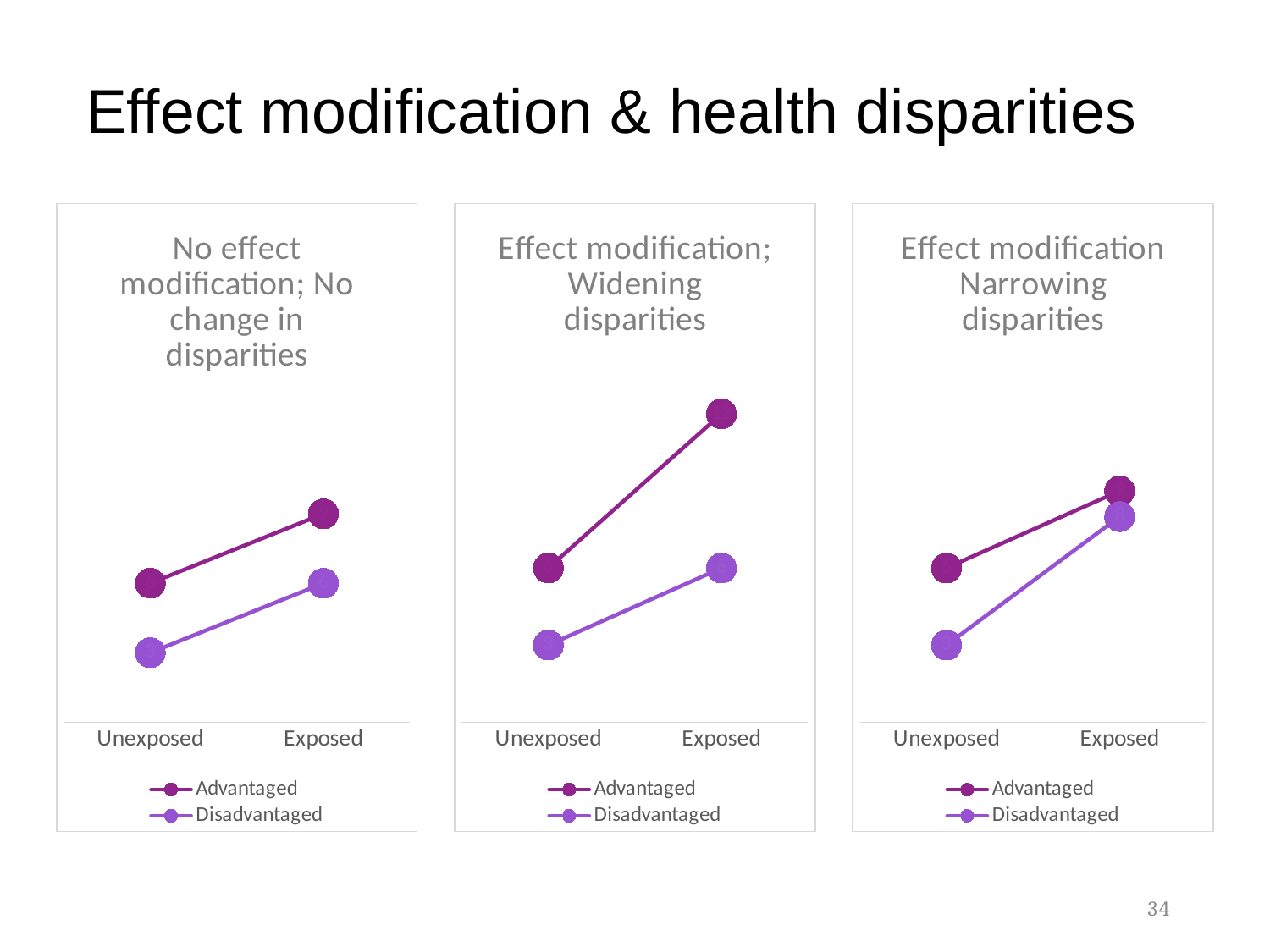

# Effect modification & health disparities

### Chart: No effect modification; No change in disparities

| Category | Advantaged | Disadvantaged |
|---|---|---|
| Unexposed | 6.0 | 3.0 |
| Exposed | 9.0 | 6.0 |

### Chart: Effect modification; Widening disparities

| Category | Advantaged | Disadvantaged |
|---|---|---|
| Unexposed | 6.0 | 3.0 |
| Exposed | 12.0 | 6.0 |

### Chart: Effect modification Narrowing disparities

| Category | Advantaged | Disadvantaged |
|---|---|---|
| Unexposed | 6.0 | 3.0 |
| Exposed | 9.0 | 8.0 |
34